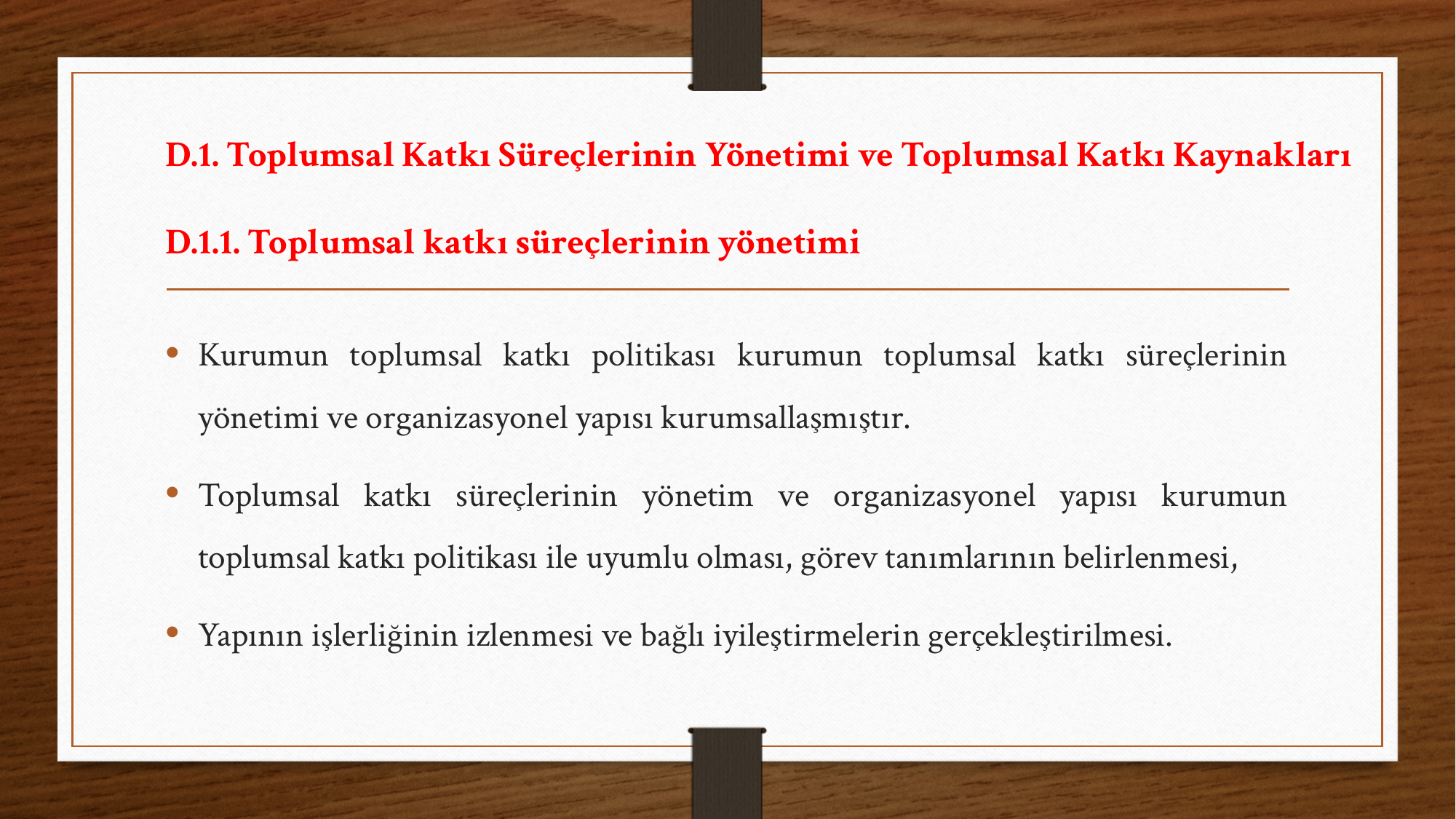

# D.1. Toplumsal Katkı Süreçlerinin Yönetimi ve Toplumsal Katkı Kaynakları D.1.1. Toplumsal katkı süreçlerinin yönetimi
Kurumun toplumsal katkı politikası kurumun toplumsal katkı süreçlerinin yönetimi ve organizasyonel yapısı kurumsallaşmıştır.
Toplumsal katkı süreçlerinin yönetim ve organizasyonel yapısı kurumun toplumsal katkı politikası ile uyumlu olması, görev tanımlarının belirlenmesi,
Yapının işlerliğinin izlenmesi ve bağlı iyileştirmelerin gerçekleştirilmesi.